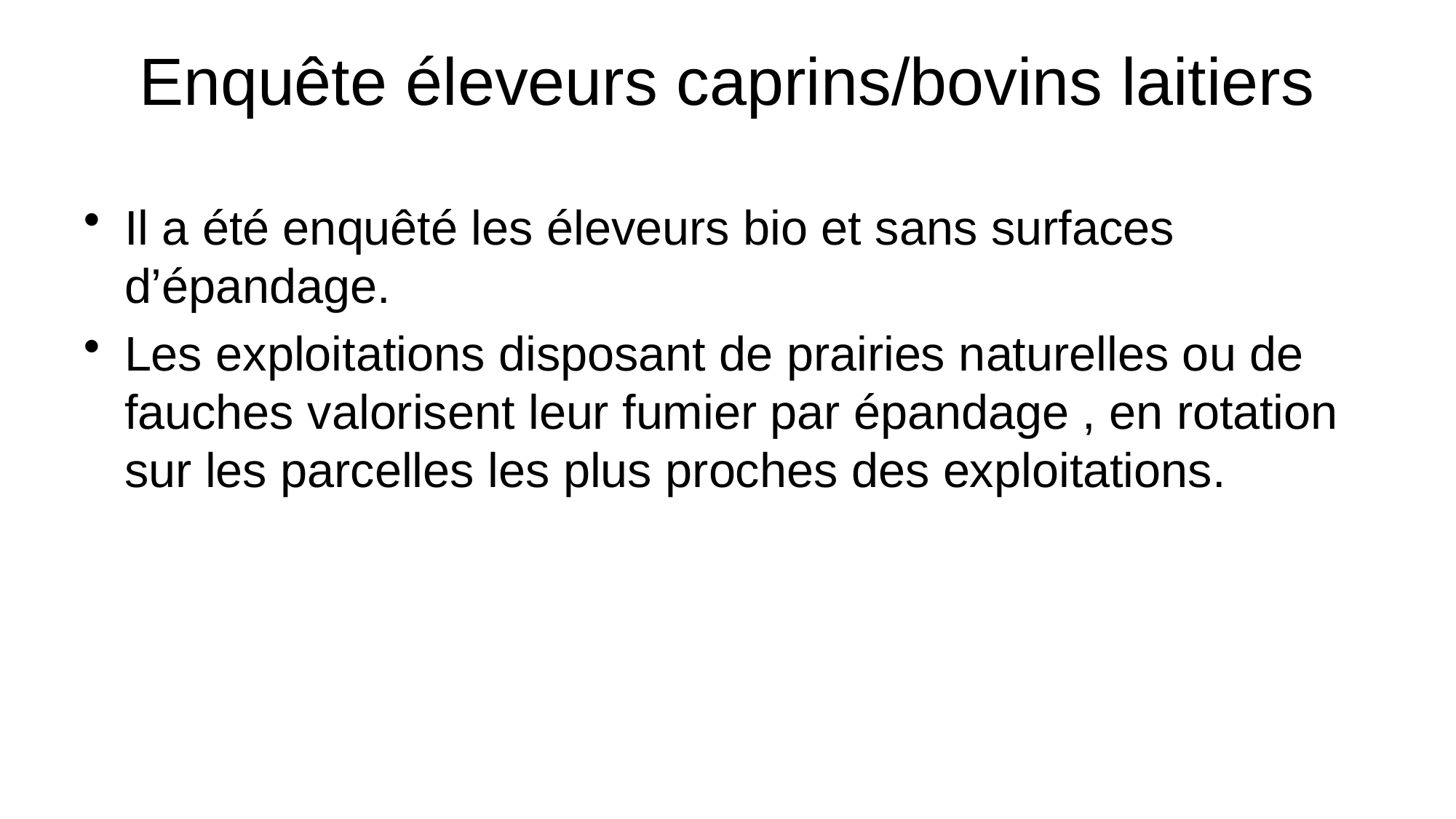

# Enquête éleveurs caprins/bovins laitiers
Il a été enquêté les éleveurs bio et sans surfaces d’épandage.
Les exploitations disposant de prairies naturelles ou de fauches valorisent leur fumier par épandage , en rotation sur les parcelles les plus proches des exploitations.